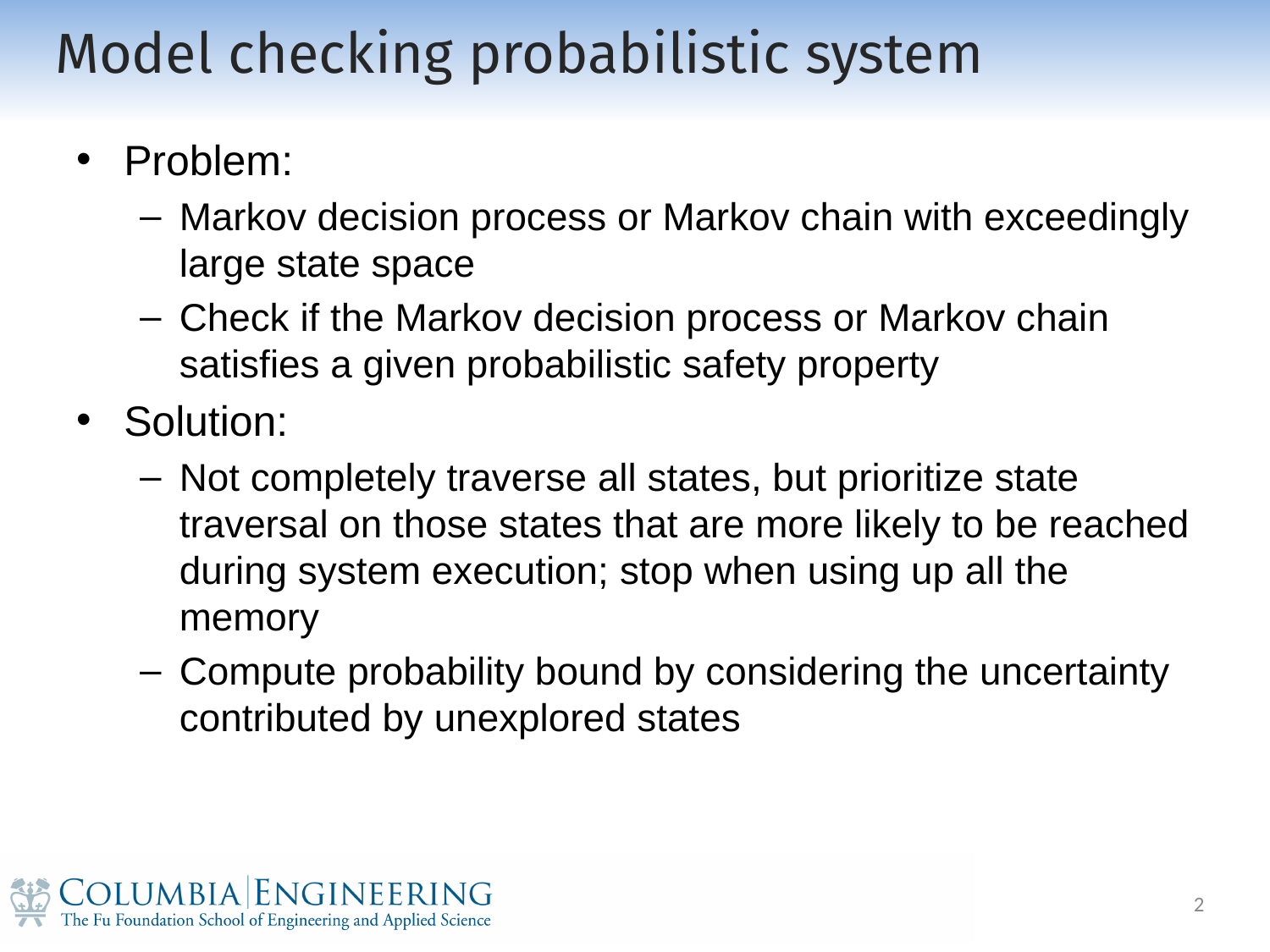

# Model checking probabilistic system
Problem:
Markov decision process or Markov chain with exceedingly large state space
Check if the Markov decision process or Markov chain satisfies a given probabilistic safety property
Solution:
Not completely traverse all states, but prioritize state traversal on those states that are more likely to be reached during system execution; stop when using up all the memory
Compute probability bound by considering the uncertainty contributed by unexplored states
2